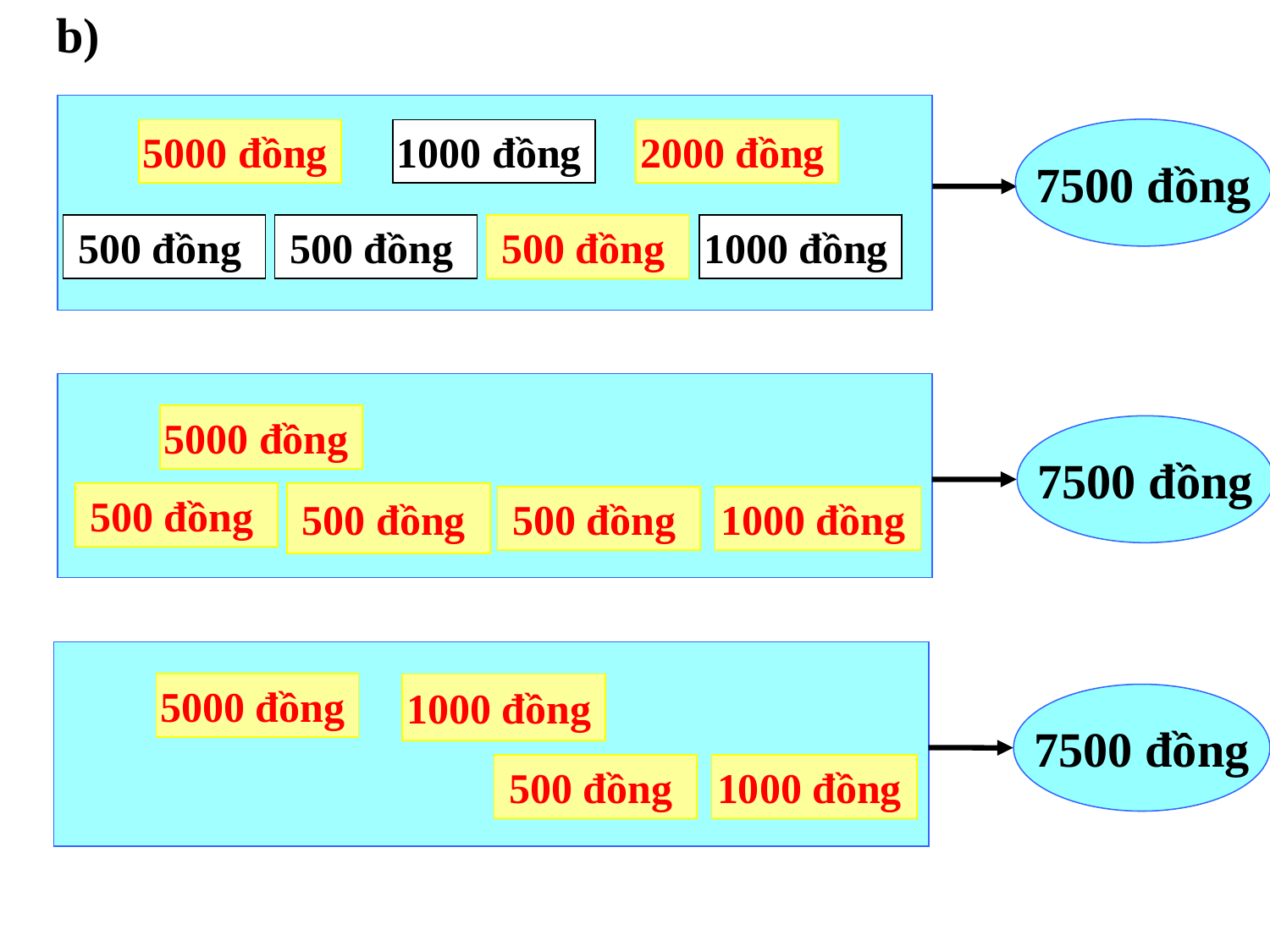

b)

7500 đồng
5000 đồng
5000 đồng
1000 đồng
2000 đồng
2000 đồng

500 đồng
500 đồng
500 đồng
500 đồng
1000 đồng

5000 đồng
7500 đồng

500 đồng
500 đồng
500 đồng
1000 đồng

5000 đồng
1000 đồng
7500 đồng

500 đồng
1000 đồng